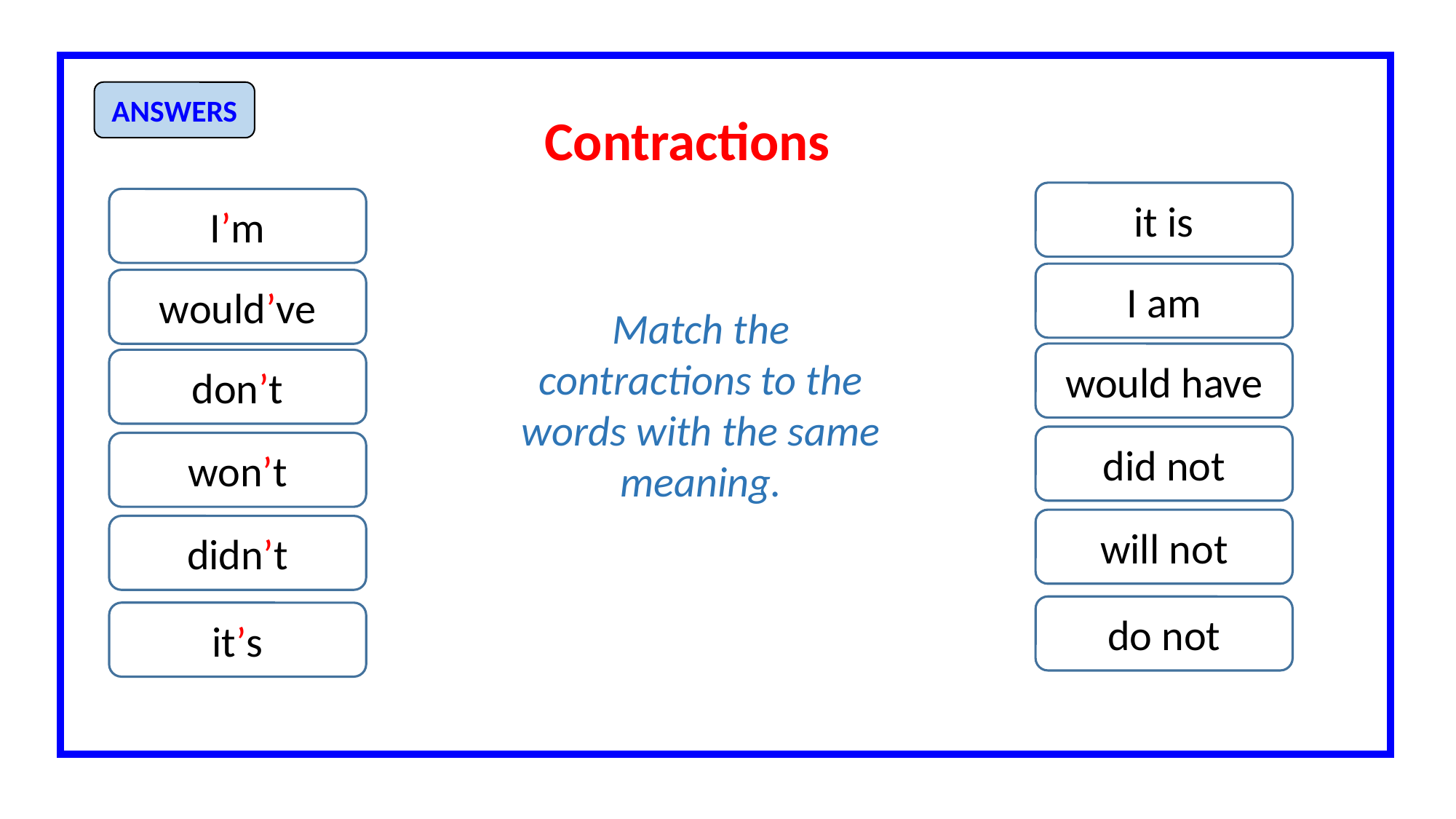

ANSWERS
Contractions
it is
I’m
I am
would’ve
Match the contractions to the words with the same meaning.
would have
don’t
did not
won’t
will not
didn’t
do not
it’s